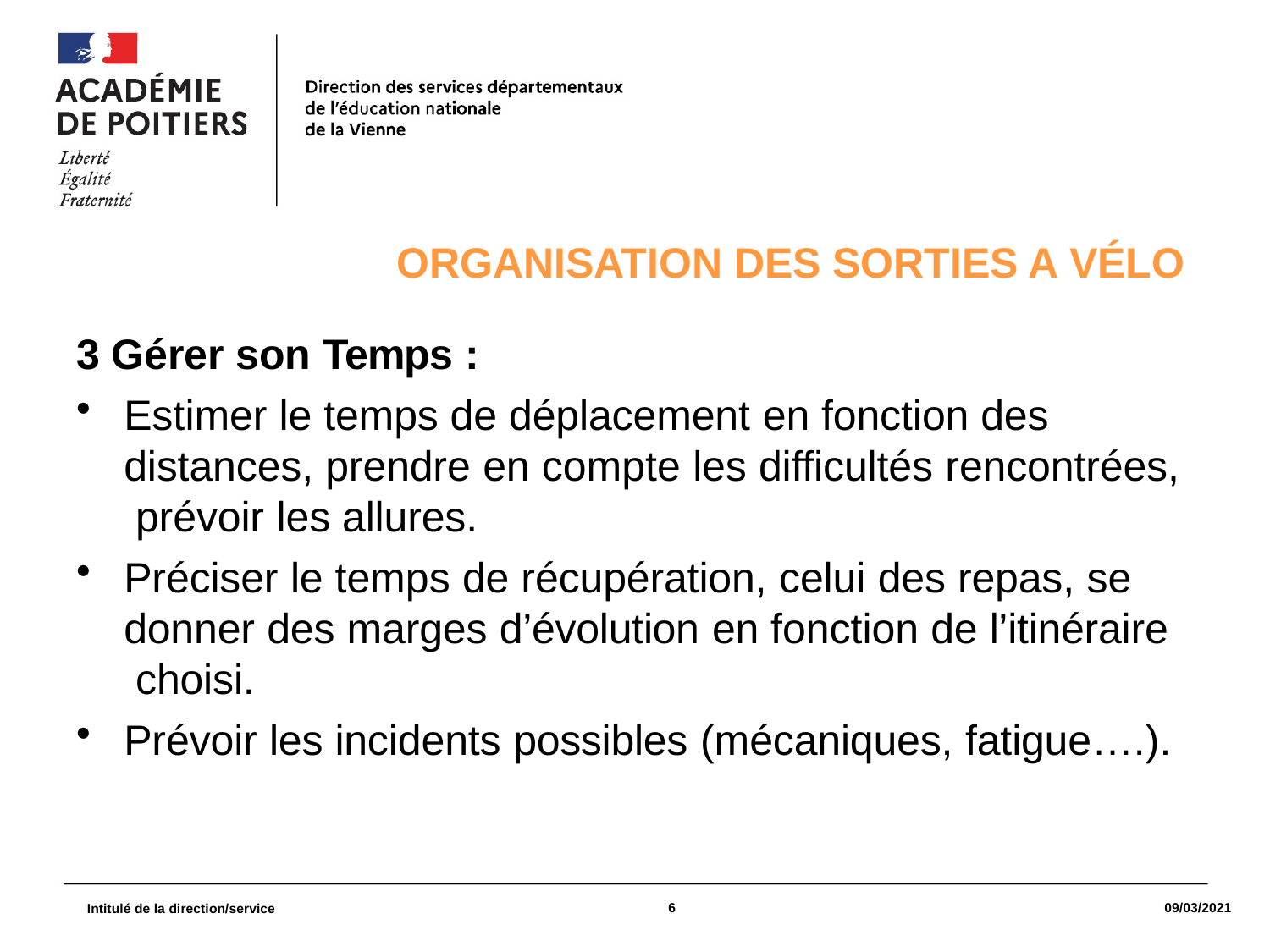

Organisation des sorties A vélo
3 Gérer son Temps :
Estimer le temps de déplacement en fonction des  distances, prendre en compte les difficultés rencontrées,  prévoir les allures.
Préciser le temps de récupération, celui des repas, se  donner des marges d’évolution en fonction de l’itinéraire  choisi.
Prévoir les incidents possibles (mécaniques, fatigue….).
6
09/03/2021
Intitulé de la direction/service